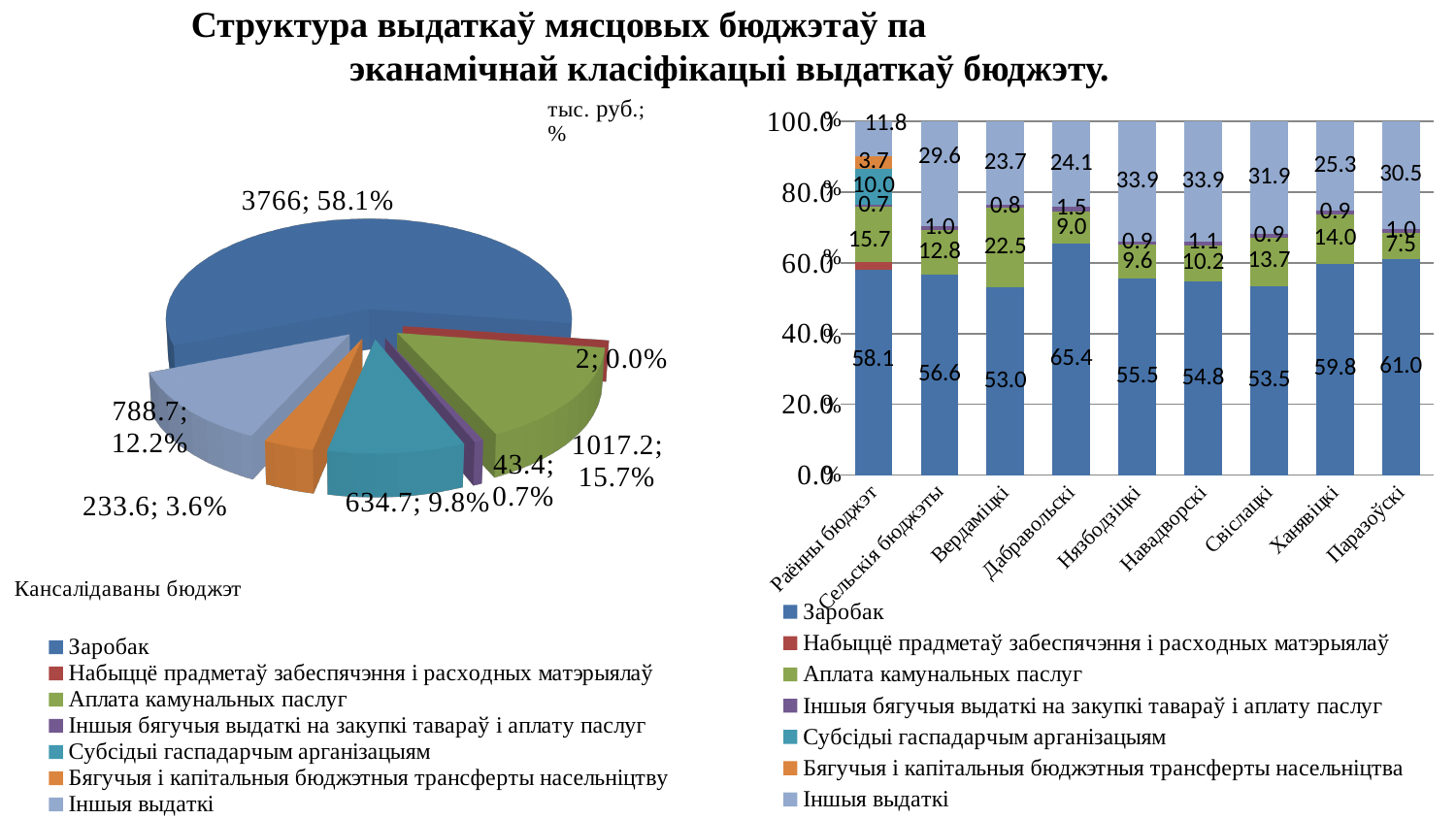

# Структура выдаткаў мясцовых бюджэтаў па                                      эканамічнай класіфікацыі выдаткаў бюджэту.

[unsupported chart]

### Chart

| Category | Заробак | Набыццё прадметаў забеспячэння і расходных матэрыялаў | Аплата камунальных паслуг | Іншыя бягучыя выдаткі на закупкі тавараў і аплату паслуг | Субсідыі гаспадарчым арганізацыям | Бягучыя і капітальныя бюджэтныя трансферты насельніцтва | Іншыя выдаткі |
|---|---|---|---|---|---|---|---|
| Раённы бюджэт | 58.1 | 2.0 | 15.7 | 0.7 | 10.0 | 3.7 | 11.8 |
| Сельскія бюджэты | 56.6 | None | 12.8 | 1.0 | None | None | 29.6 |
| Вердаміцкі | 53.0 | None | 22.5 | 0.8 | None | None | 23.7 |
| Дабравольскі | 65.4 | None | 9.0 | 1.5 | None | None | 24.1 |
| Нязбодзіцкі | 55.5 | None | 9.6 | 0.9 | None | None | 33.9 |
| Навадворскі | 54.8 | None | 10.2 | 1.1 | None | None | 33.9 |
| Свіслацкі | 53.5 | None | 13.7 | 0.9 | None | None | 31.9 |
| Ханявіцкі | 59.8 | None | 14.0 | 0.9 | None | None | 25.3 |
| Паразоўскі | 61.0 | None | 7.5 | 1.0 | None | None | 30.5 |